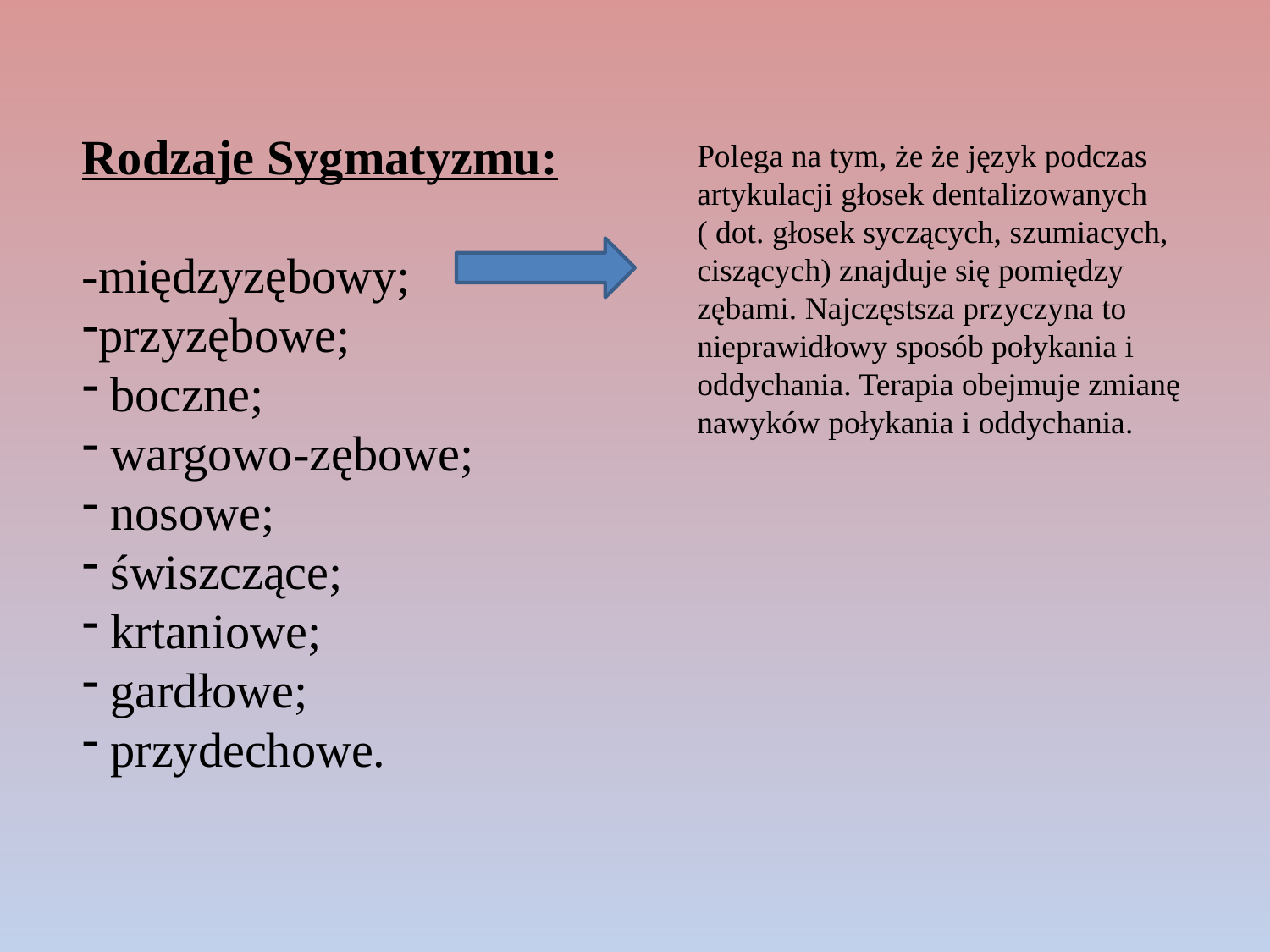

Rodzaje Sygmatyzmu:

-międzyzębowy;
przyzębowe;
 boczne;
 wargowo-zębowe;
 nosowe;
 świszczące;
 krtaniowe;
 gardłowe;
 przydechowe.
Polega na tym, że że język podczas artykulacji głosek dentalizowanych
( dot. głosek syczących, szumiacych, ciszących) znajduje się pomiędzy zębami. Najczęstsza przyczyna to nieprawidłowy sposób połykania i oddychania. Terapia obejmuje zmianę nawyków połykania i oddychania.